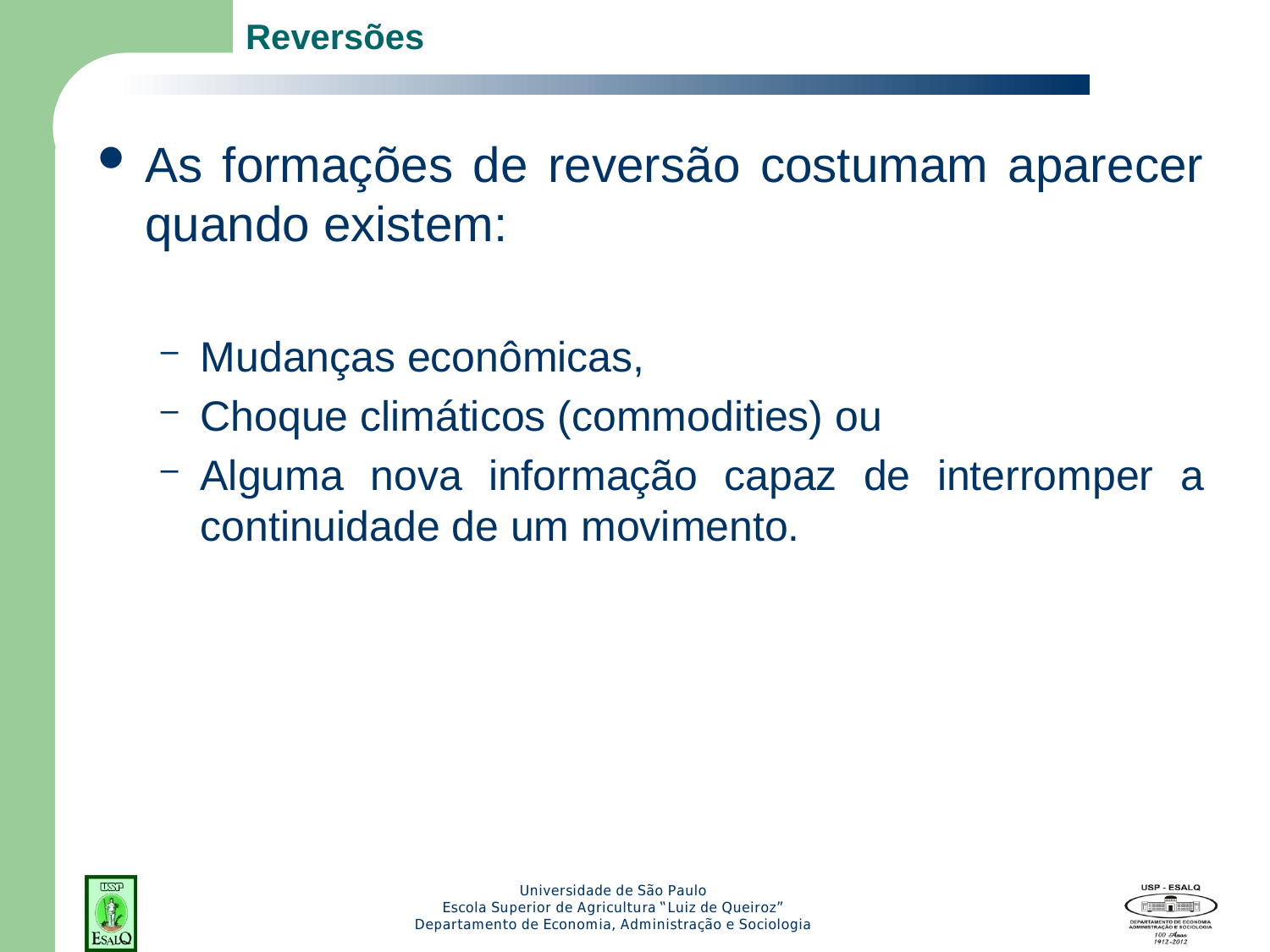

# Reversões
As formações de reversão costumam aparecer quando existem:

Mudanças econômicas,
Choque climáticos (commodities) ou
Alguma nova informação capaz de interromper a continuidade de um movimento.